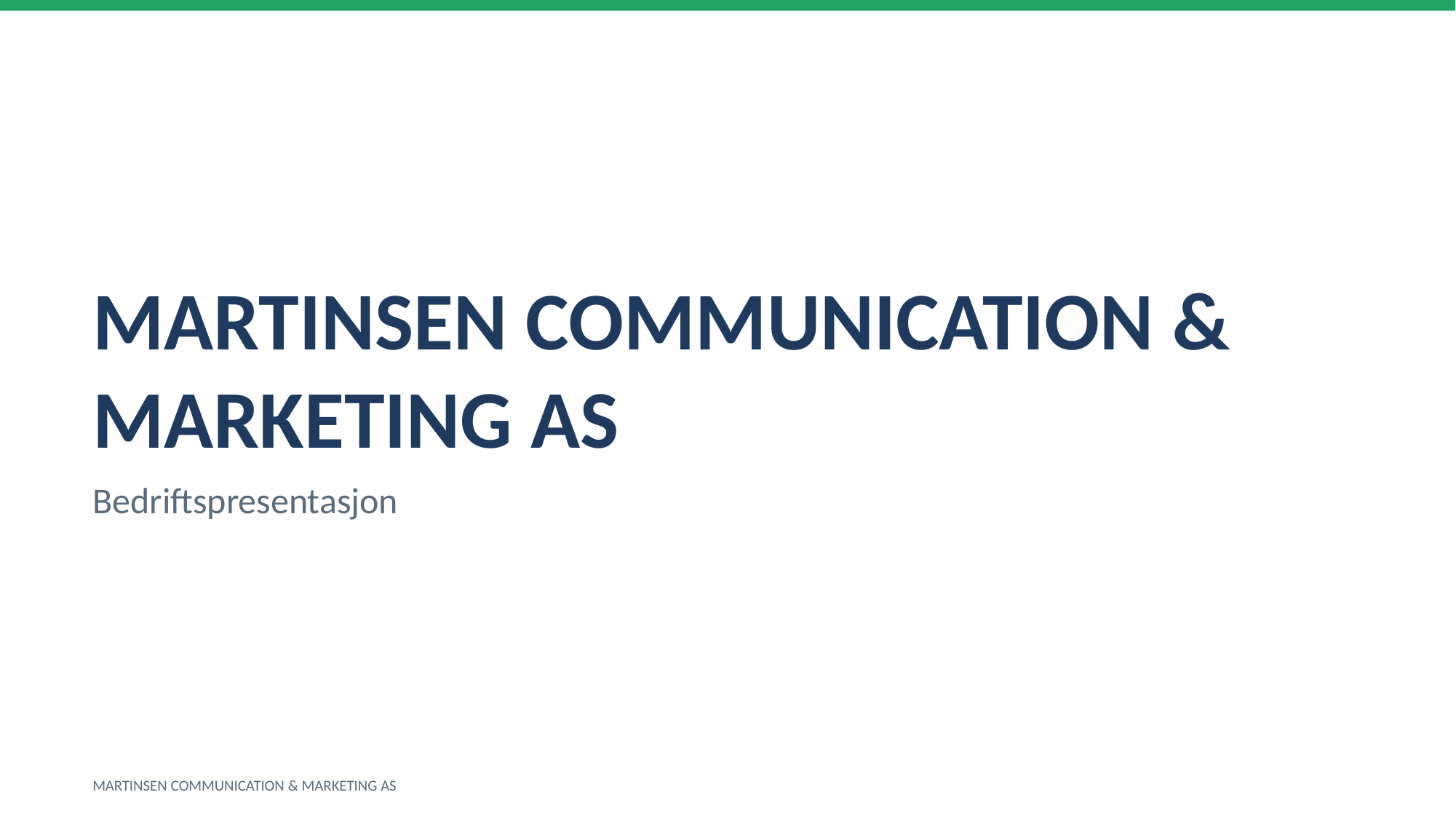

MARTINSEN COMMUNICATION & MARKETING AS
Bedriftspresentasjon
MARTINSEN COMMUNICATION & MARKETING AS